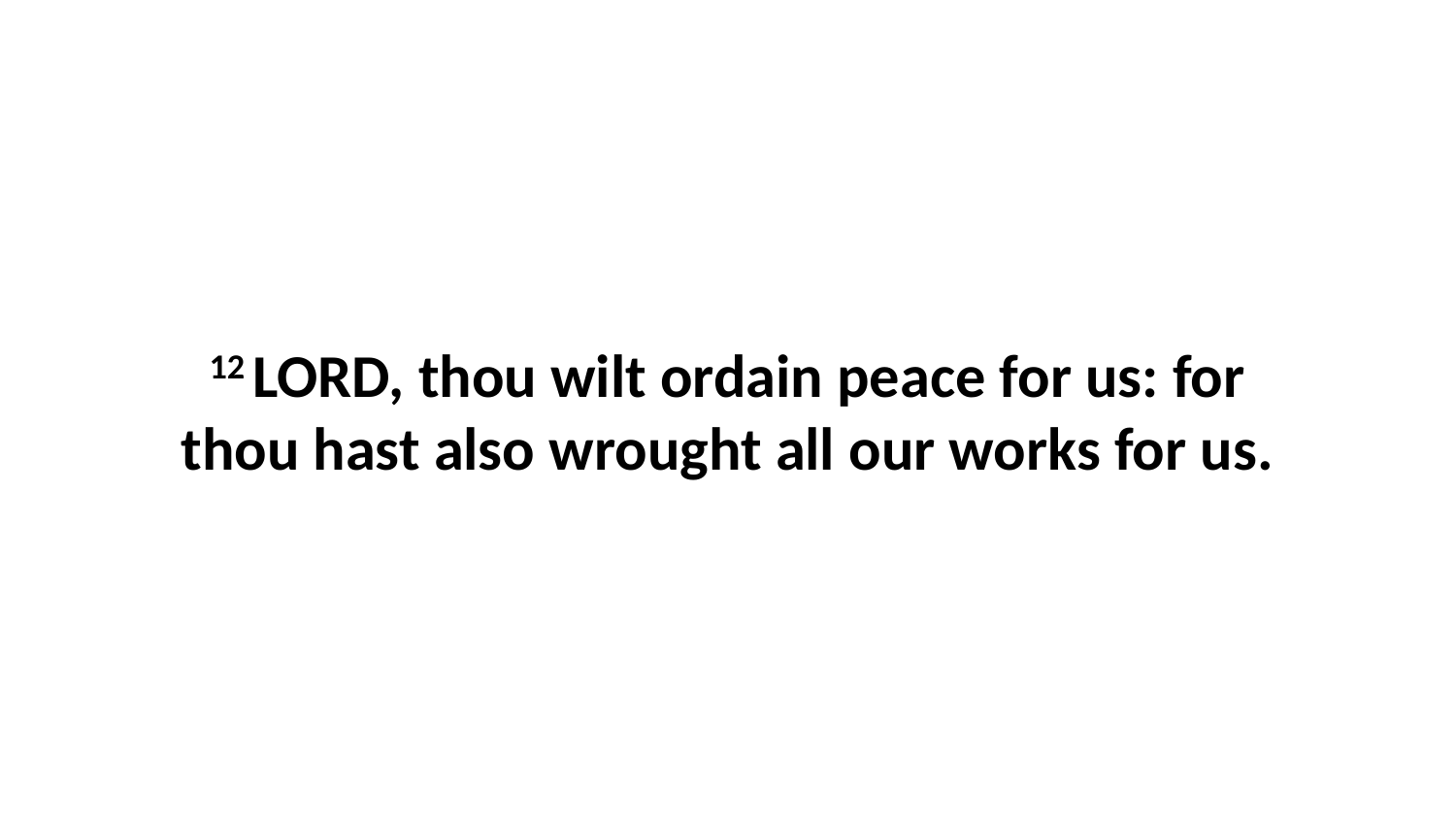

12 LORD, thou wilt ordain peace for us: for thou hast also wrought all our works for us.